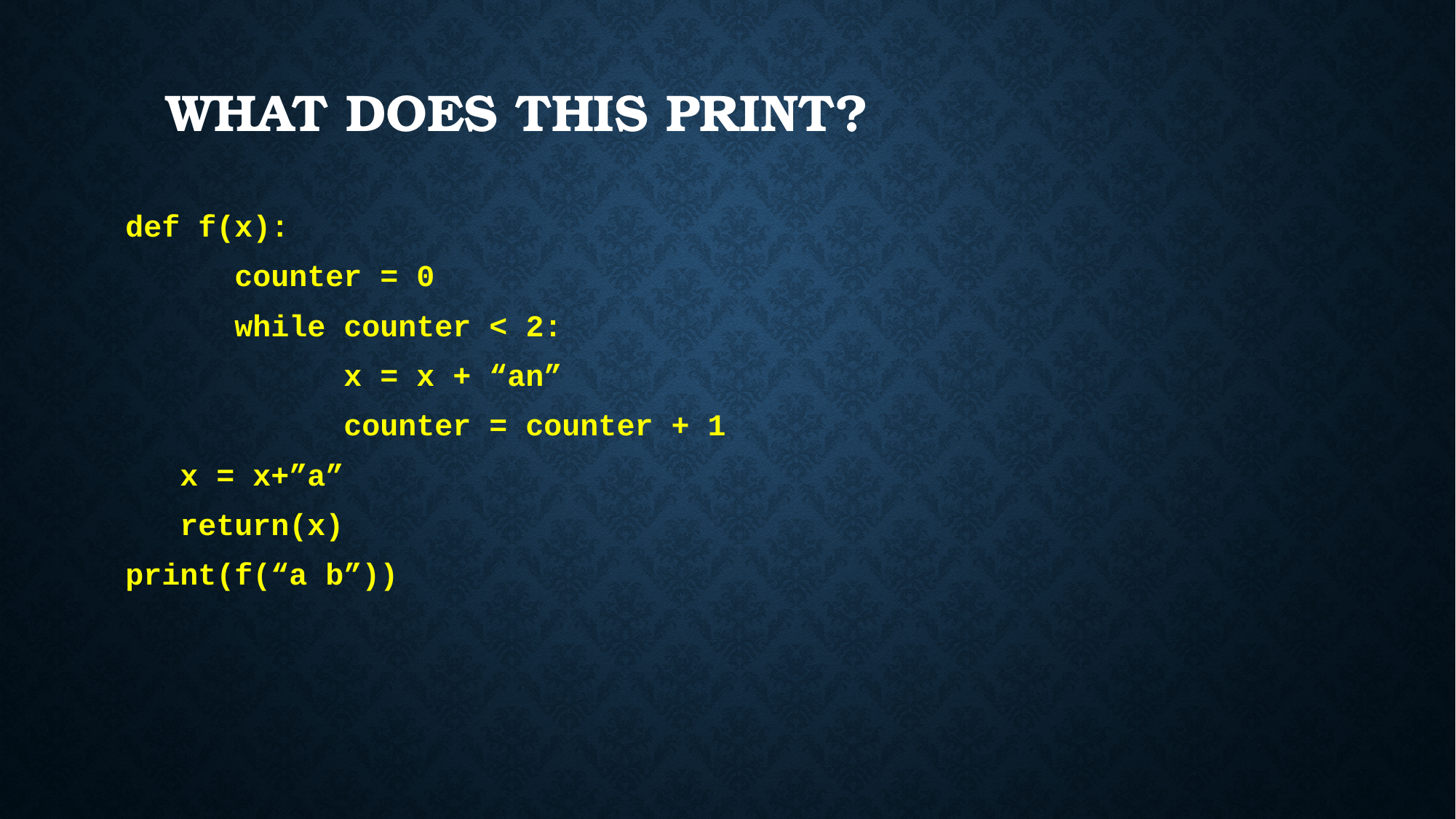

# What does this print?
def f(x):
	counter = 0
	while counter < 2:
		x = x + “an”
		counter = counter + 1
   x = x+”a”
   return(x)
print(f(“a b”))